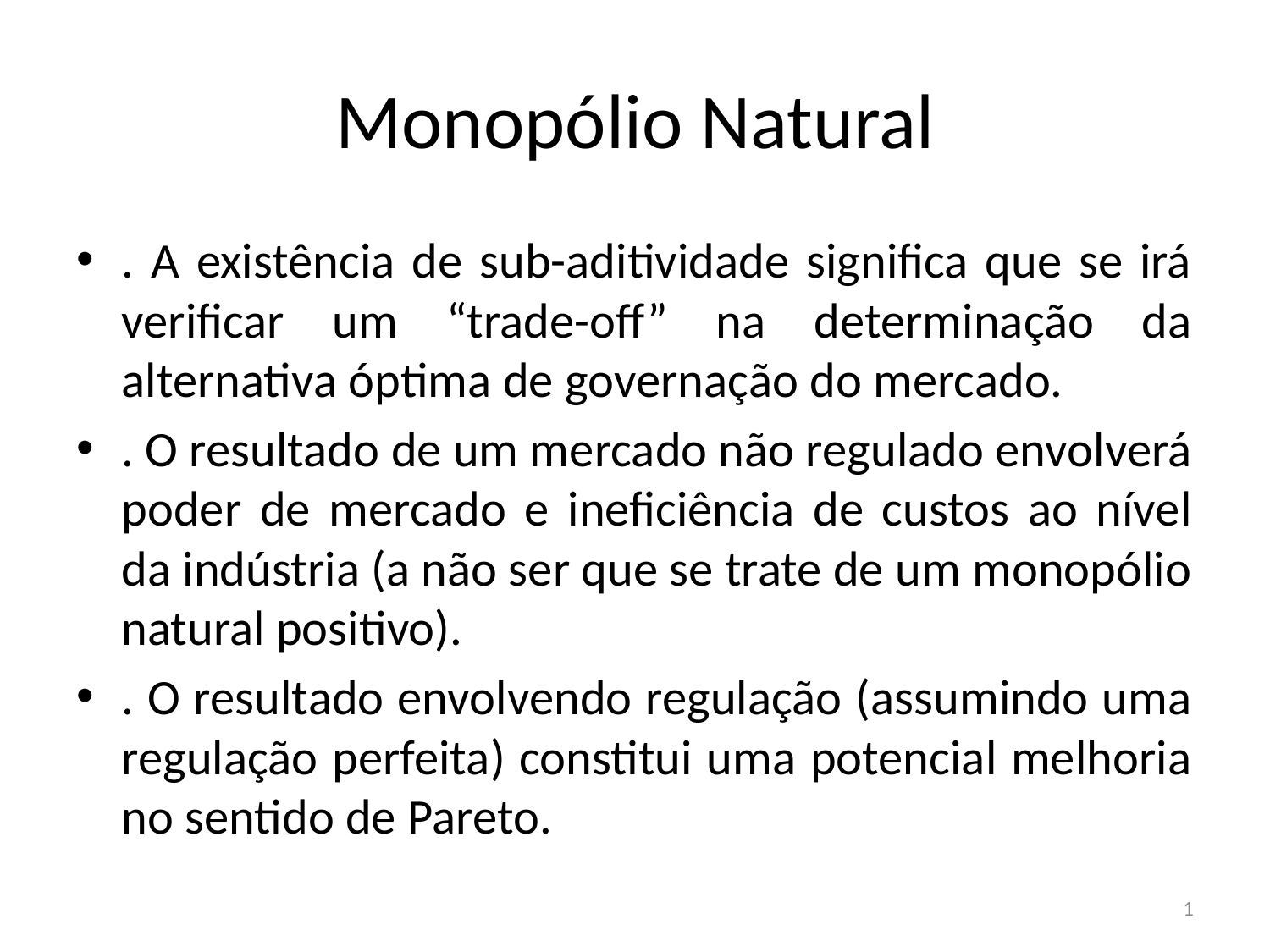

# Monopólio Natural
. A existência de sub-aditividade significa que se irá verificar um “trade-off” na determinação da alternativa óptima de governação do mercado.
. O resultado de um mercado não regulado envolverá poder de mercado e ineficiência de custos ao nível da indústria (a não ser que se trate de um monopólio natural positivo).
. O resultado envolvendo regulação (assumindo uma regulação perfeita) constitui uma potencial melhoria no sentido de Pareto.
1